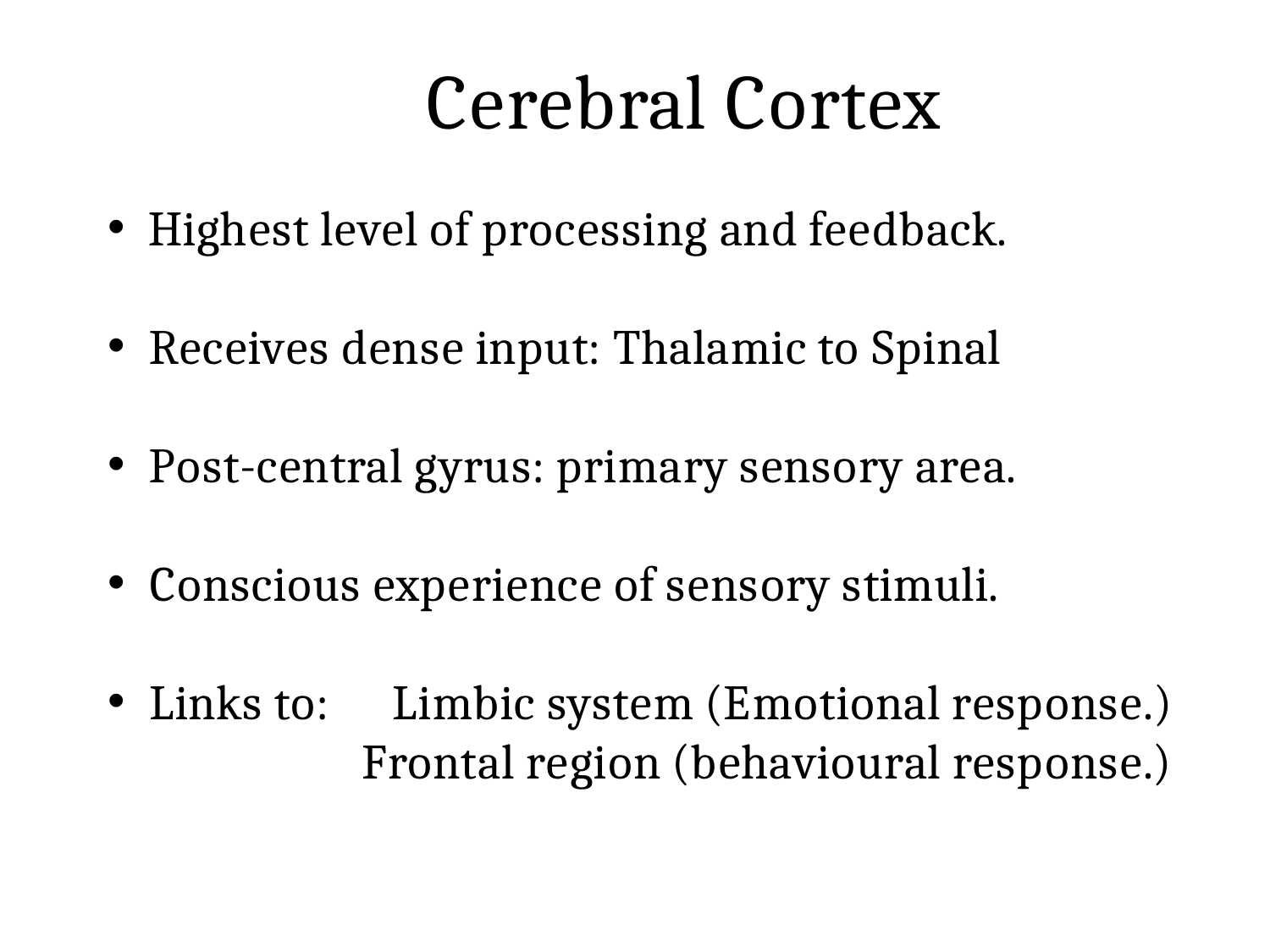

Cerebral Cortex
 Highest level of processing and feedback.

 Receives dense input: Thalamic to Spinal

 Post-central gyrus: primary sensory area.

 Conscious experience of sensory stimuli.

 Links to: 	Limbic system (Emotional response.)
		Frontal region (behavioural response.)